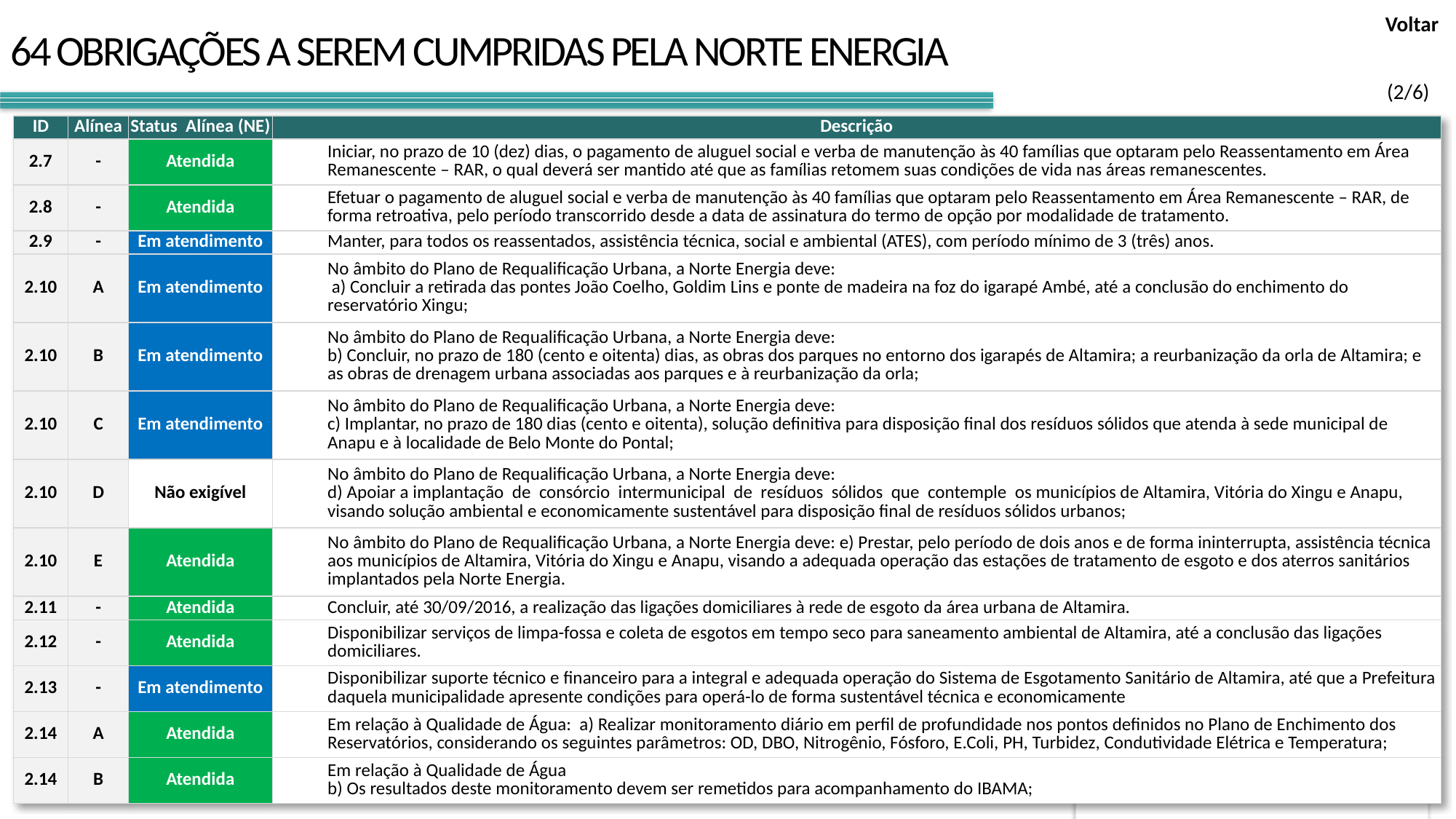

Voltar
64 OBRIGAÇÕES A SEREM CUMPRIDAS PELA NORTE ENERGIA
(2/6)
| ID | Alínea | Status Alínea (NE) | Descrição |
| --- | --- | --- | --- |
| 2.7 | - | Atendida | Iniciar, no prazo de 10 (dez) dias, o pagamento de aluguel social e verba de manutenção às 40 famílias que optaram pelo Reassentamento em Área Remanescente – RAR, o qual deverá ser mantido até que as famílias retomem suas condições de vida nas áreas remanescentes. |
| 2.8 | - | Atendida | Efetuar o pagamento de aluguel social e verba de manutenção às 40 famílias que optaram pelo Reassentamento em Área Remanescente – RAR, de forma retroativa, pelo período transcorrido desde a data de assinatura do termo de opção por modalidade de tratamento. |
| 2.9 | - | Em atendimento | Manter, para todos os reassentados, assistência técnica, social e ambiental (ATES), com período mínimo de 3 (três) anos. |
| 2.10 | A | Em atendimento | No âmbito do Plano de Requalificação Urbana, a Norte Energia deve: a) Concluir a retirada das pontes João Coelho, Goldim Lins e ponte de madeira na foz do igarapé Ambé, até a conclusão do enchimento do reservatório Xingu; |
| 2.10 | B | Em atendimento | No âmbito do Plano de Requalificação Urbana, a Norte Energia deve: b) Concluir, no prazo de 180 (cento e oitenta) dias, as obras dos parques no entorno dos igarapés de Altamira; a reurbanização da orla de Altamira; e as obras de drenagem urbana associadas aos parques e à reurbanização da orla; |
| 2.10 | C | Em atendimento | No âmbito do Plano de Requalificação Urbana, a Norte Energia deve: c) Implantar, no prazo de 180 dias (cento e oitenta), solução definitiva para disposição final dos resíduos sólidos que atenda à sede municipal de Anapu e à localidade de Belo Monte do Pontal; |
| 2.10 | D | Não exigível | No âmbito do Plano de Requalificação Urbana, a Norte Energia deve: d) Apoiar a implantação de consórcio intermunicipal de resíduos sólidos que contemple os municípios de Altamira, Vitória do Xingu e Anapu, visando solução ambiental e economicamente sustentável para disposição final de resíduos sólidos urbanos; |
| 2.10 | E | Atendida | No âmbito do Plano de Requalificação Urbana, a Norte Energia deve: e) Prestar, pelo período de dois anos e de forma ininterrupta, assistência técnica aos municípios de Altamira, Vitória do Xingu e Anapu, visando a adequada operação das estações de tratamento de esgoto e dos aterros sanitários implantados pela Norte Energia. |
| 2.11 | - | Atendida | Concluir, até 30/09/2016, a realização das ligações domiciliares à rede de esgoto da área urbana de Altamira. |
| 2.12 | - | Atendida | Disponibilizar serviços de limpa-fossa e coleta de esgotos em tempo seco para saneamento ambiental de Altamira, até a conclusão das ligações domiciliares. |
| 2.13 | - | Em atendimento | Disponibilizar suporte técnico e financeiro para a integral e adequada operação do Sistema de Esgotamento Sanitário de Altamira, até que a Prefeitura daquela municipalidade apresente condições para operá-lo de forma sustentável técnica e economicamente |
| 2.14 | A | Atendida | Em relação à Qualidade de Água: a) Realizar monitoramento diário em perfil de profundidade nos pontos definidos no Plano de Enchimento dos Reservatórios, considerando os seguintes parâmetros: OD, DBO, Nitrogênio, Fósforo, E.Coli, PH, Turbidez, Condutividade Elétrica e Temperatura; |
| 2.14 | B | Atendida | Em relação à Qualidade de Água b) Os resultados deste monitoramento devem ser remetidos para acompanhamento do IBAMA; |